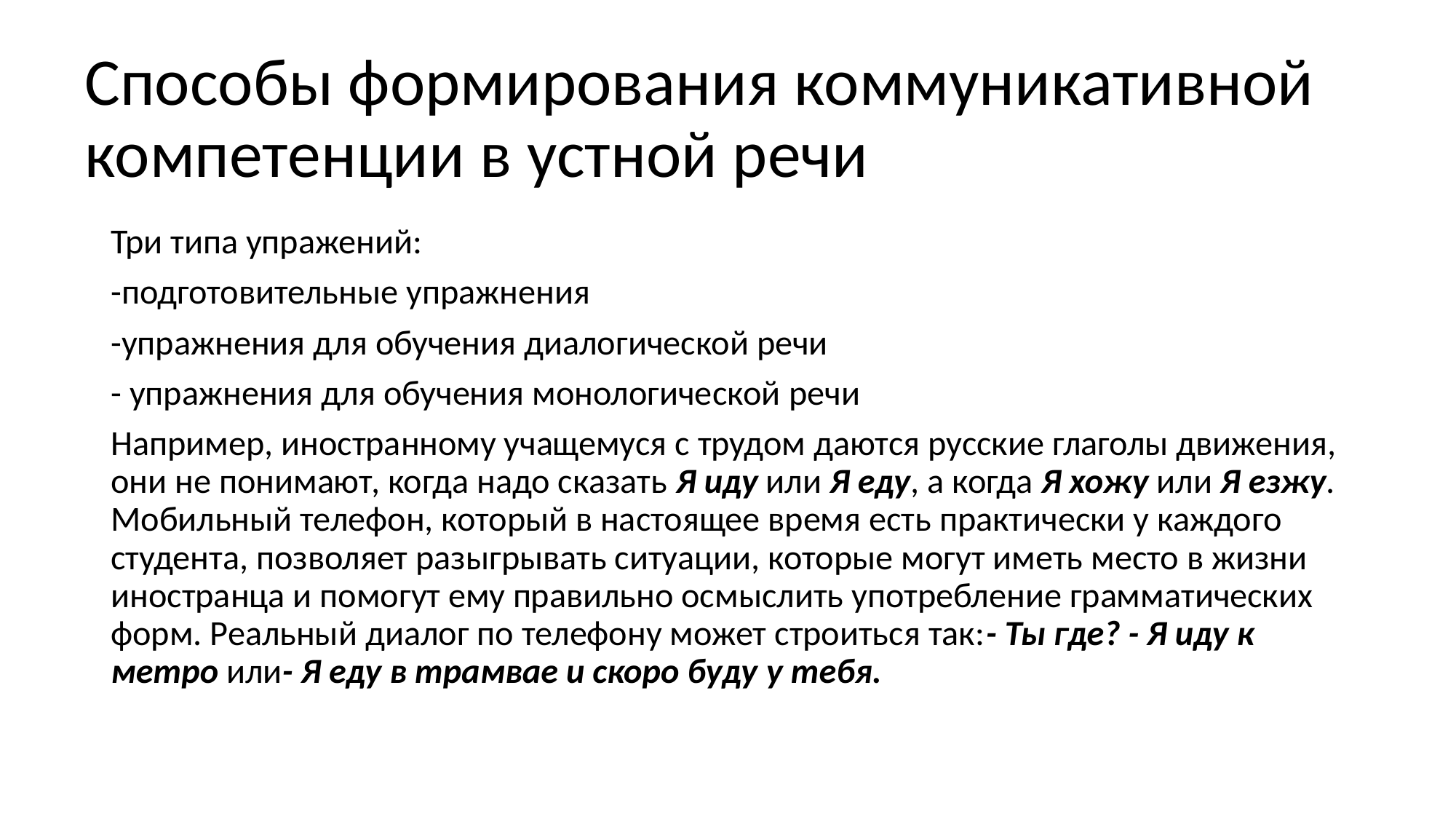

# Способы формирования коммуникативной компетенции в устной речи
Три типа упражений:
-подготовительные упражнения
-упражнения для обучения диалогической речи
- упражнения для обучения монологической речи
Например, иностранному учащемуся с трудом даются русские глаголы движения, они не понимают, когда надо сказать Я иду или Я еду, а когда Я хожу или Я езжу. Мобильный телефон, который в настоящее время есть практически у каждого студента, позволяет разыгрывать ситуации, которые могут иметь место в жизни иностранца и помогут ему правильно осмыслить употребление грамматических форм. Реальный диалог по телефону может строиться так:- Ты где? - Я иду к метро или- Я еду в трамвае и скоро буду у тебя.